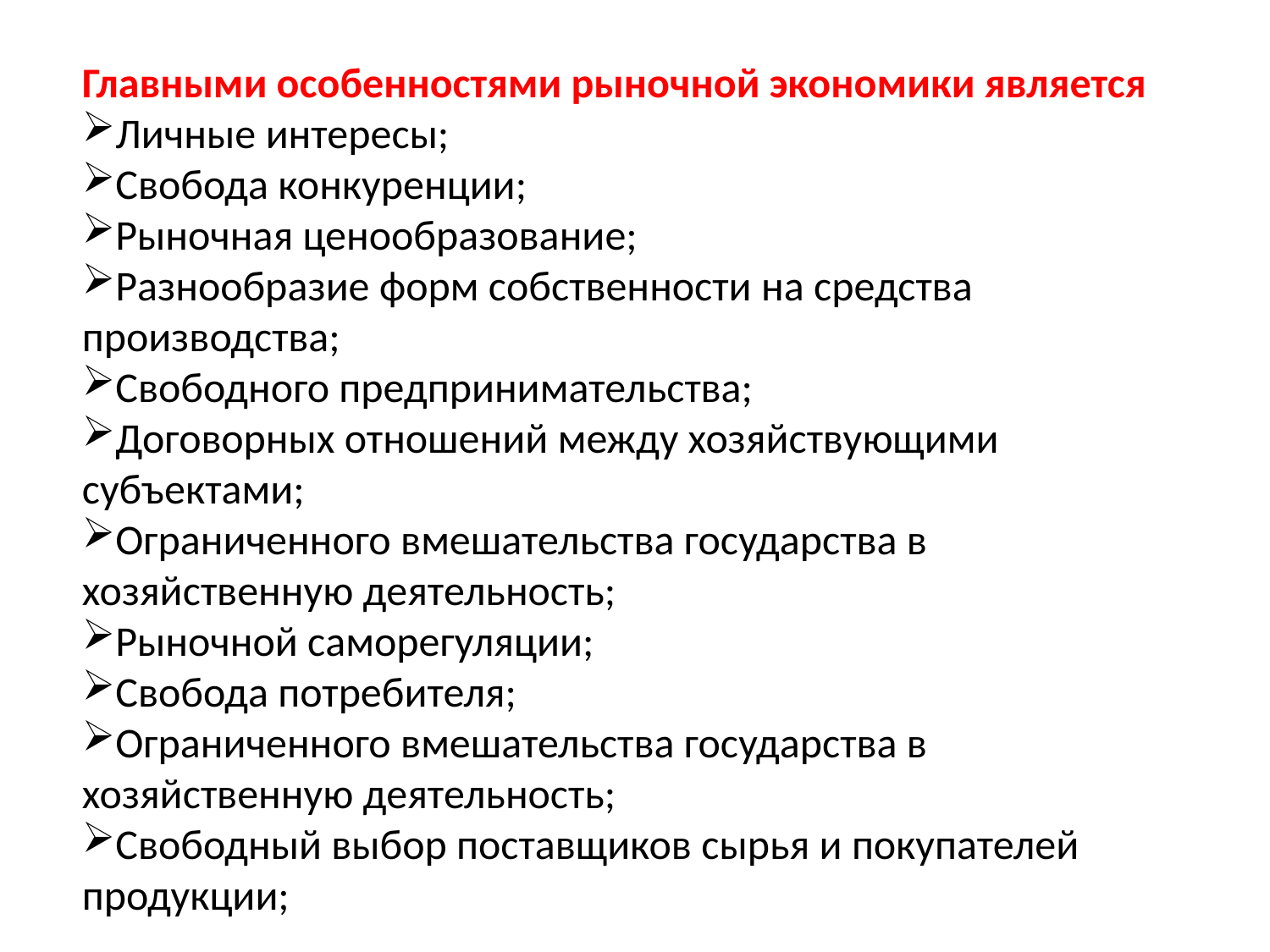

Главными особенностями рыночной экономики является
Личные интересы;
Свобода конкуренции;
Рыночная ценообразование;
Разнообразие форм собственности на средства производства;
Свободного предпринимательства;
Договорных отношений между хозяйствующими субъектами;
Ограниченного вмешательства государства в хозяйственную деятельность;
Рыночной саморегуляции;
Свобода потребителя;
Ограниченного вмешательства государства в хозяйственную деятельность;
Свободный выбор поставщиков сырья и покупателей продукции;